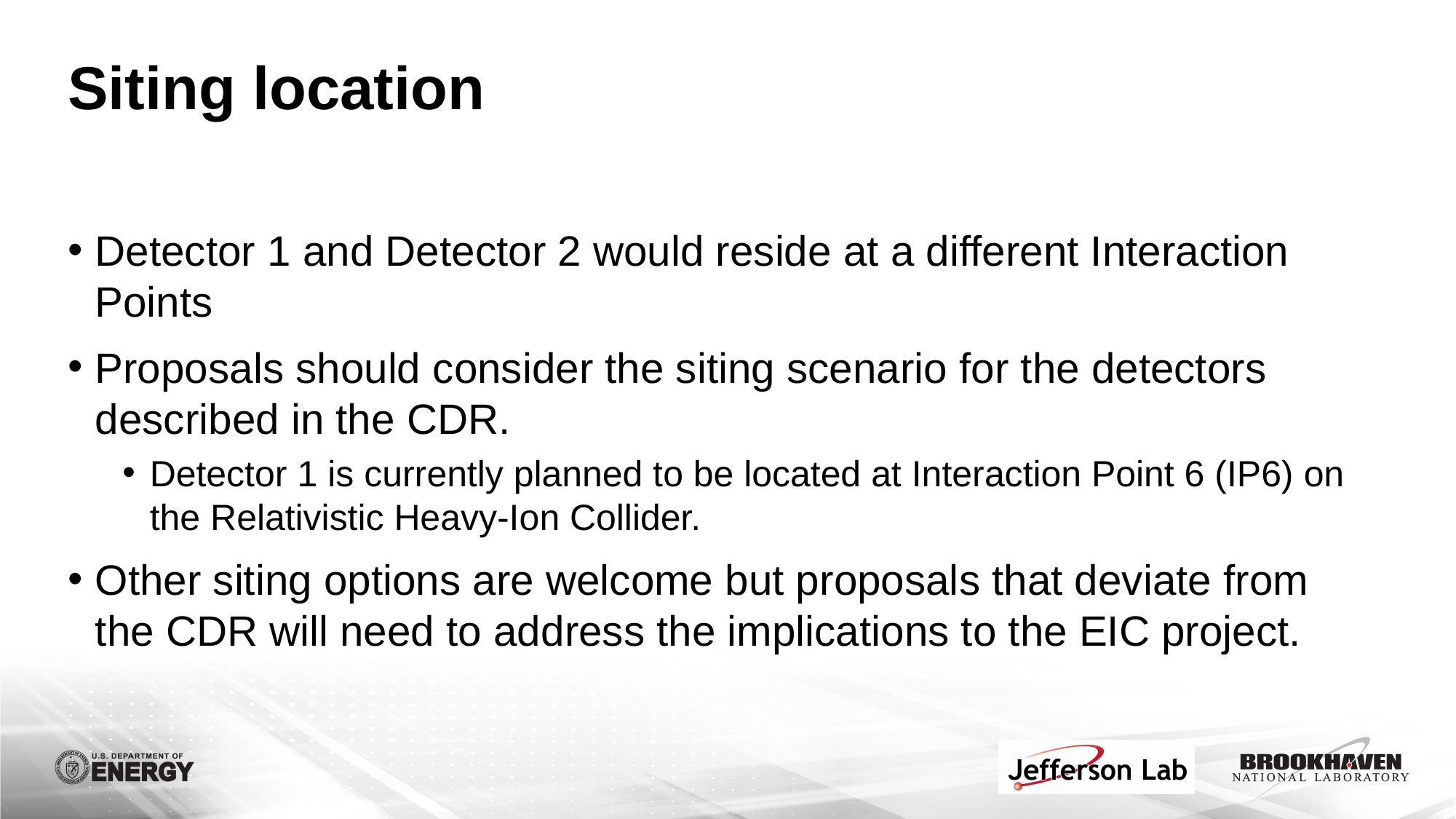

# Siting location
Detector 1 and Detector 2 would reside at a different Interaction Points
Proposals should consider the siting scenario for the detectors described in the CDR.
Detector 1 is currently planned to be located at Interaction Point 6 (IP6) on the Relativistic Heavy-Ion Collider.
Other siting options are welcome but proposals that deviate from the CDR will need to address the implications to the EIC project.